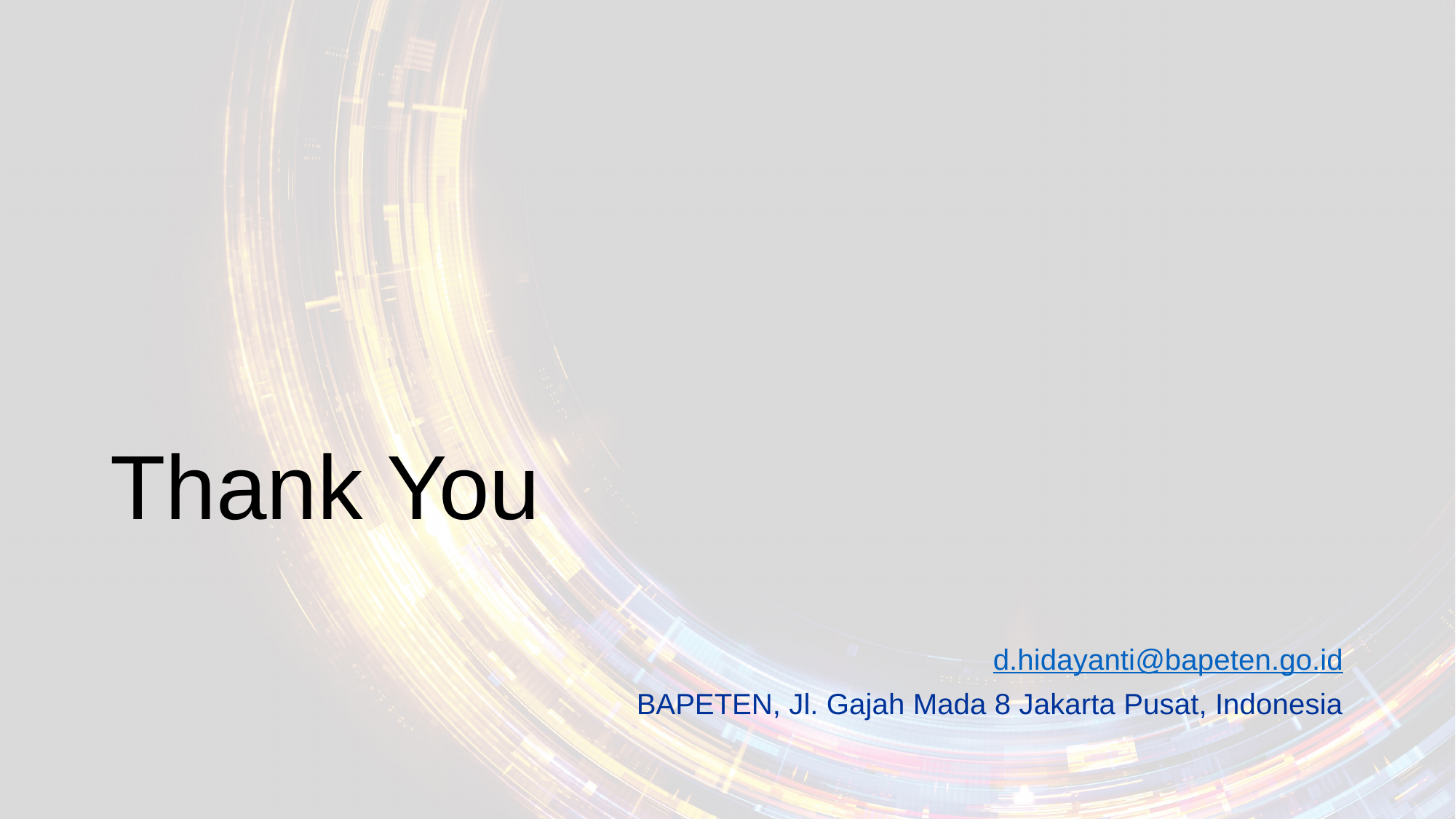

# Thank You

d.hidayanti@bapeten.go.id
BAPETEN, Jl. Gajah Mada 8 Jakarta Pusat, Indonesia